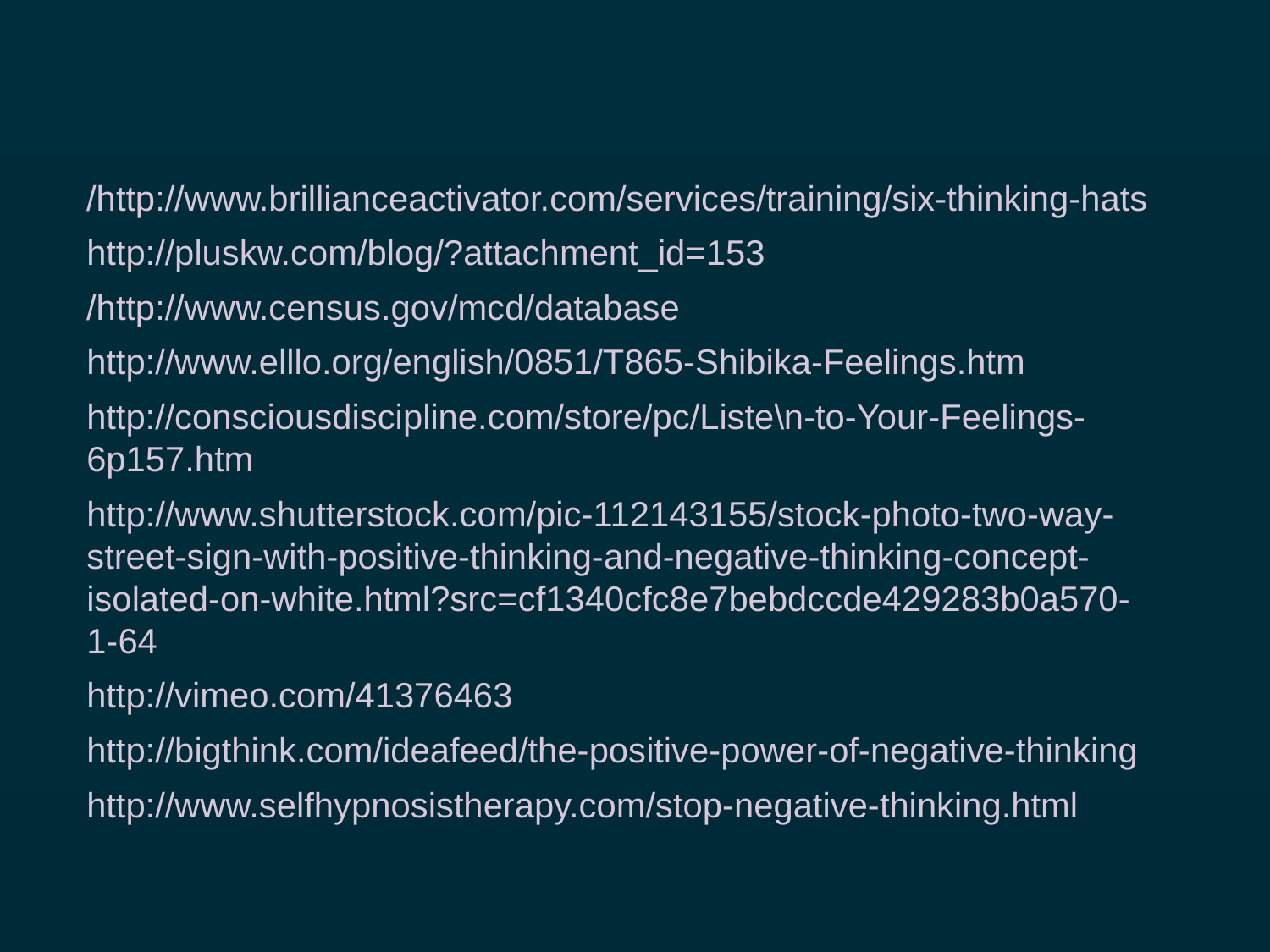

http://www.brillianceactivator.com/services/training/six-thinking-hats/
http://pluskw.com/blog/?attachment_id=153
http://www.census.gov/mcd/database/
http://www.elllo.org/english/0851/T865-Shibika-Feelings.htm
http://consciousdiscipline.com/store/pc/Liste\n-to-Your-Feelings-6p157.htm
http://www.shutterstock.com/pic-112143155/stock-photo-two-way-street-sign-with-positive-thinking-and-negative-thinking-concept-isolated-on-white.html?src=cf1340cfc8e7bebdccde429283b0a570-1-64
http://vimeo.com/41376463
http://bigthink.com/ideafeed/the-positive-power-of-negative-thinking
http://www.selfhypnosistherapy.com/stop-negative-thinking.html